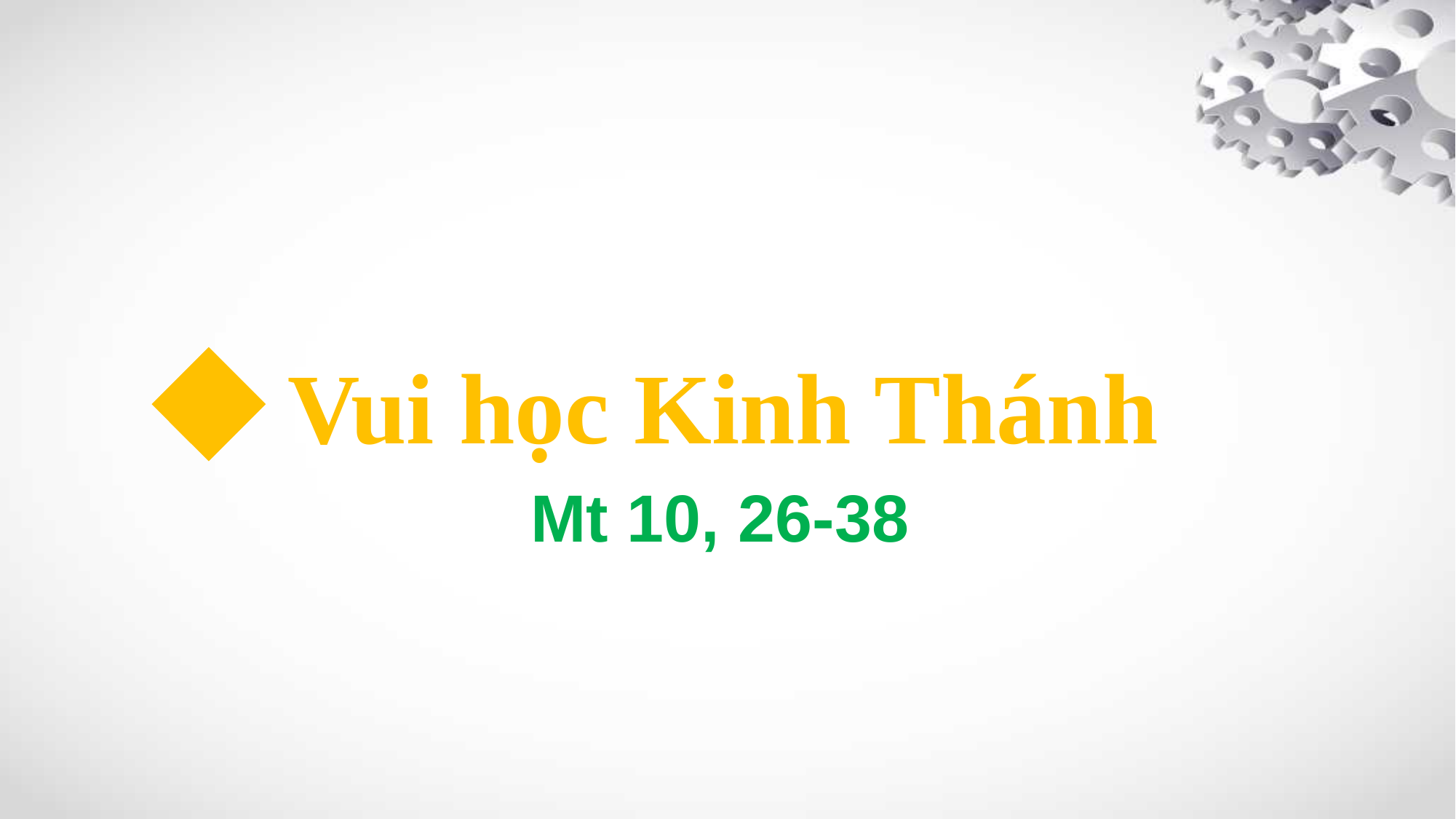

Vui học Kinh Thánh

Mt 10, 26-38